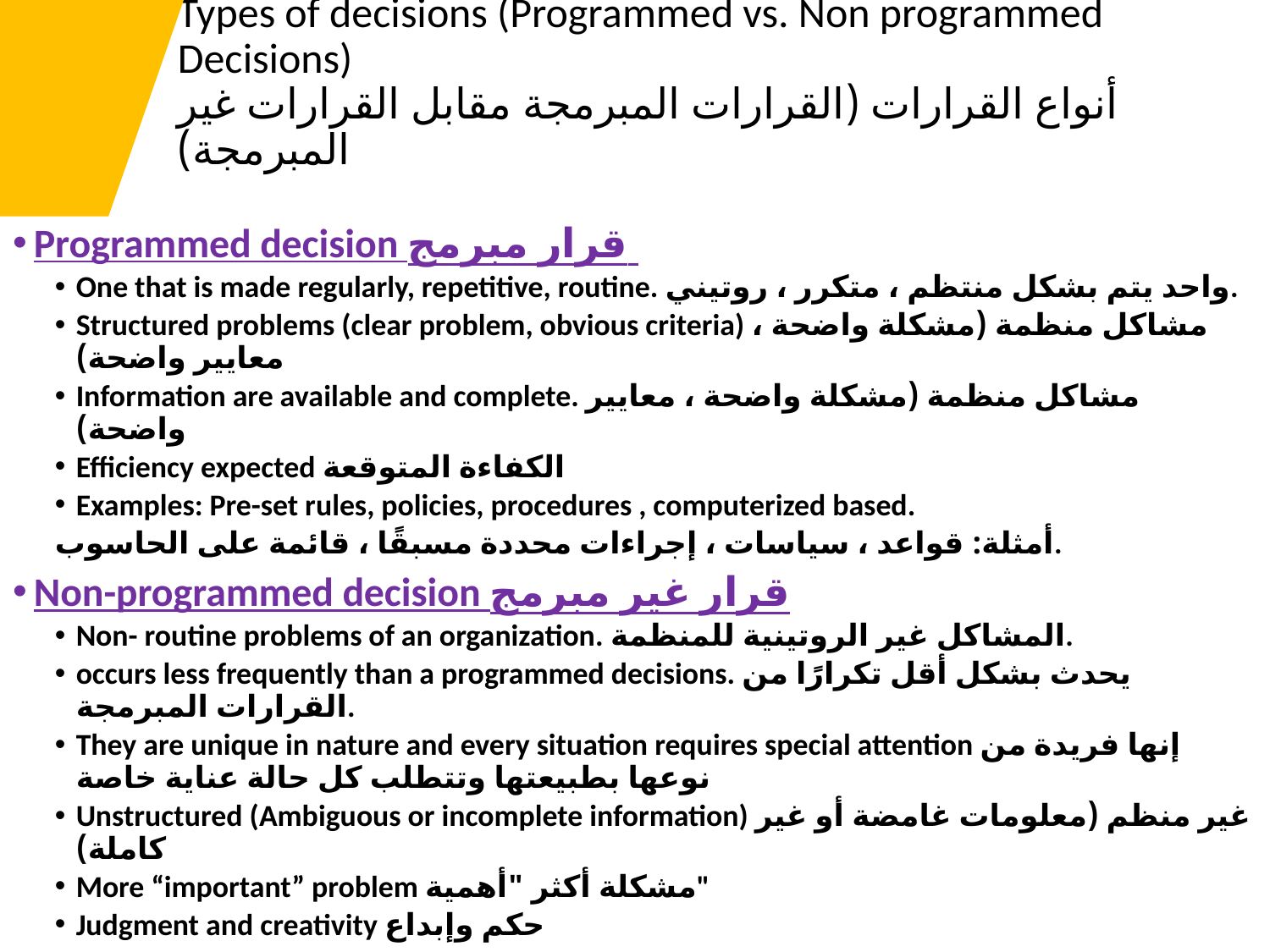

# Types of decisions (Programmed vs. Non programmed Decisions) أنواع القرارات (القرارات المبرمجة مقابل القرارات غير المبرمجة)
Programmed decision قرار مبرمج
One that is made regularly, repetitive, routine. واحد يتم بشكل منتظم ، متكرر ، روتيني.
Structured problems (clear problem, obvious criteria) مشاكل منظمة (مشكلة واضحة ، معايير واضحة)
Information are available and complete. مشاكل منظمة (مشكلة واضحة ، معايير واضحة)
Efficiency expected الكفاءة المتوقعة
Examples: Pre-set rules, policies, procedures , computerized based.
أمثلة: قواعد ، سياسات ، إجراءات محددة مسبقًا ، قائمة على الحاسوب.
Non-programmed decision قرار غير مبرمج
Non- routine problems of an organization. المشاكل غير الروتينية للمنظمة.
occurs less frequently than a programmed decisions. يحدث بشكل أقل تكرارًا من القرارات المبرمجة.
They are unique in nature and every situation requires special attention إنها فريدة من نوعها بطبيعتها وتتطلب كل حالة عناية خاصة
Unstructured (Ambiguous or incomplete information) غير منظم (معلومات غامضة أو غير كاملة)
More “important” problem مشكلة أكثر "أهمية"
Judgment and creativity حكم وإبداع